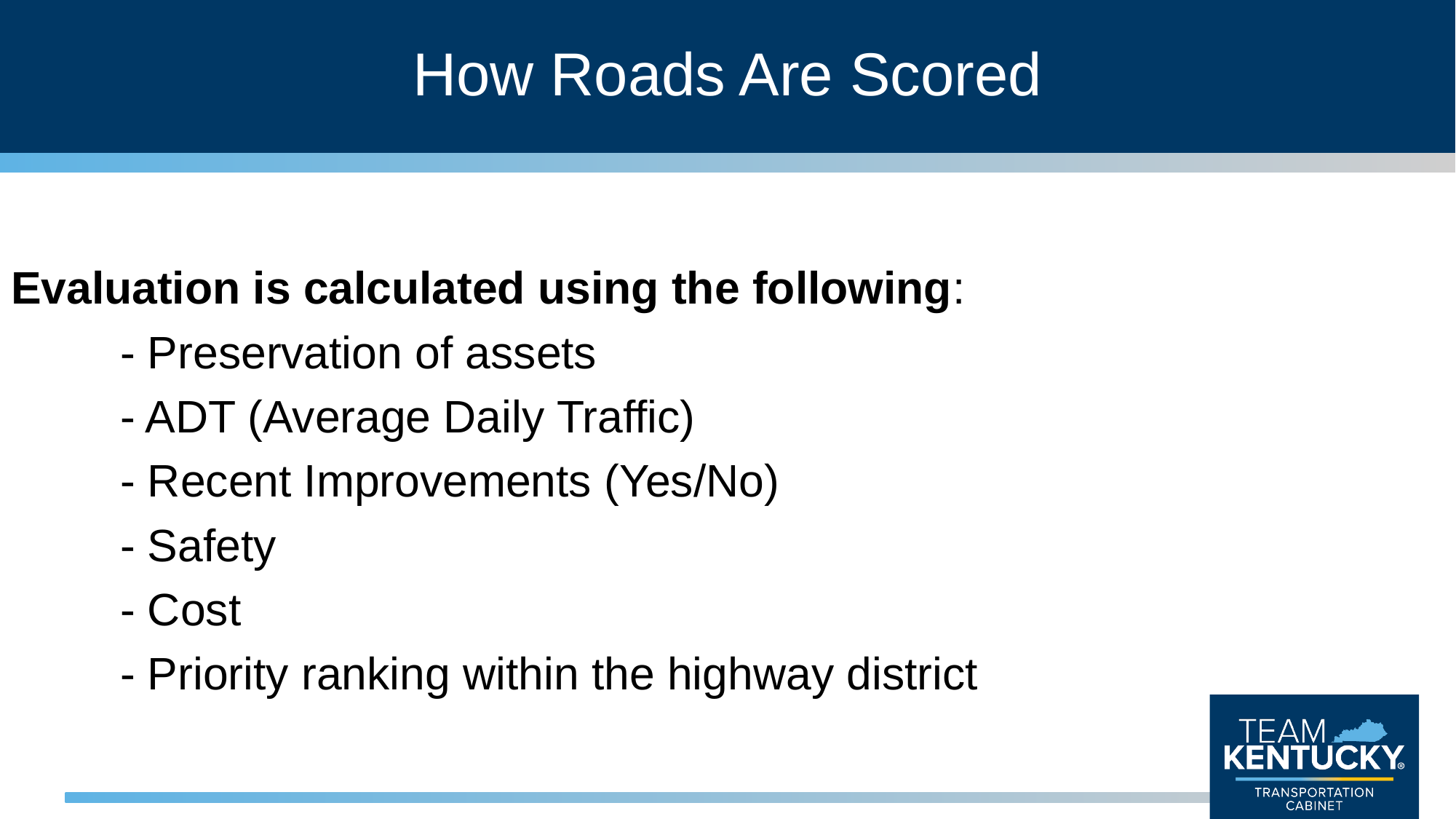

# How Roads Are Scored
Evaluation is calculated using the following:
	- Preservation of assets
	- ADT (Average Daily Traffic)
	- Recent Improvements (Yes/No)
	- Safety
	- Cost
	- Priority ranking within the highway district